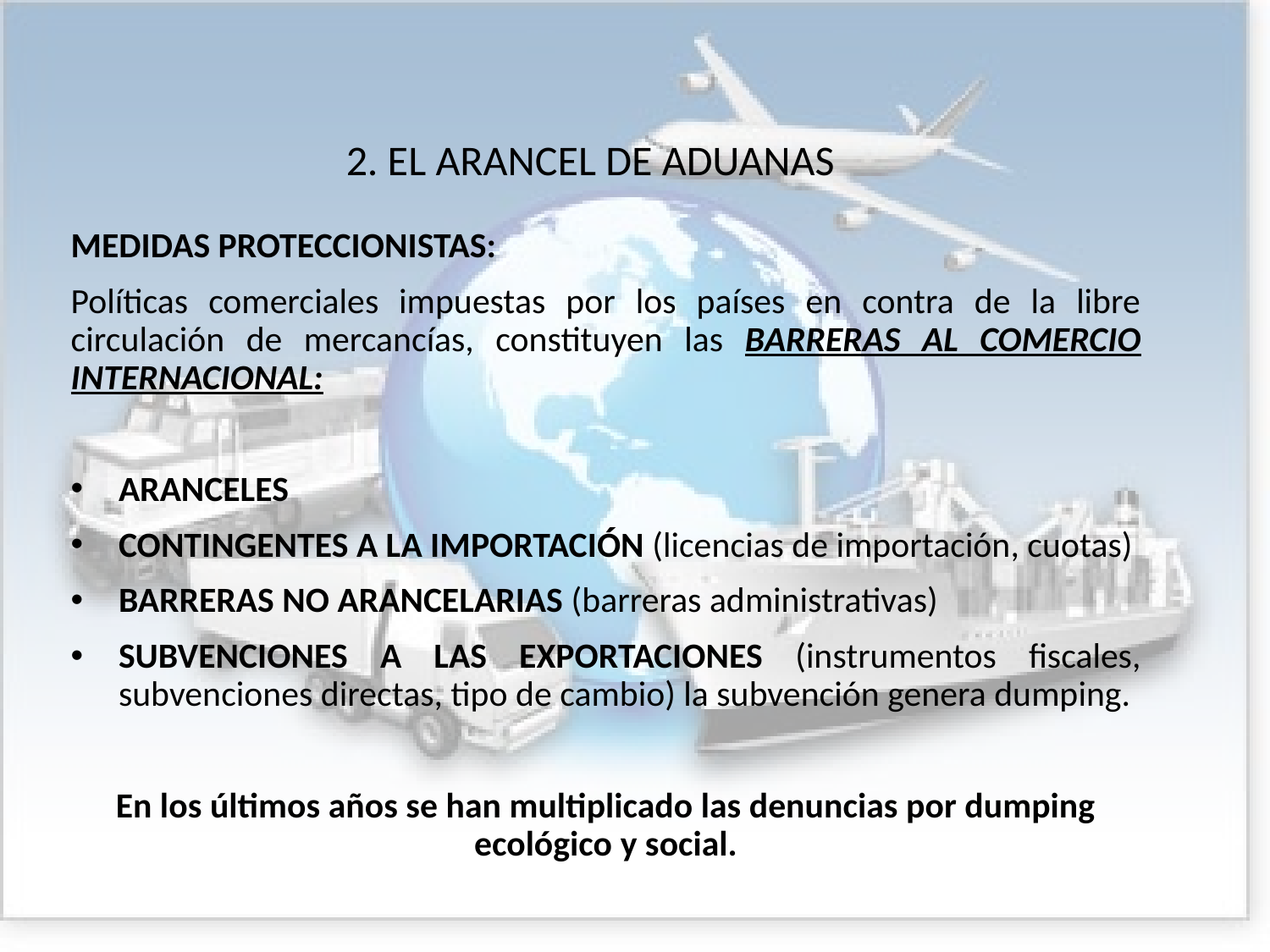

# 2. EL ARANCEL DE ADUANAS
MEDIDAS PROTECCIONISTAS:
Políticas comerciales impuestas por los países en contra de la libre circulación de mercancías, constituyen las BARRERAS AL COMERCIO INTERNACIONAL:

ARANCELES
CONTINGENTES A LA IMPORTACIÓN (licencias de importación, cuotas)
BARRERAS NO ARANCELARIAS (barreras administrativas)
SUBVENCIONES A LAS EXPORTACIONES (instrumentos fiscales, subvenciones directas, tipo de cambio) la subvención genera dumping.

En los últimos años se han multiplicado las denuncias por dumping ecológico y social.